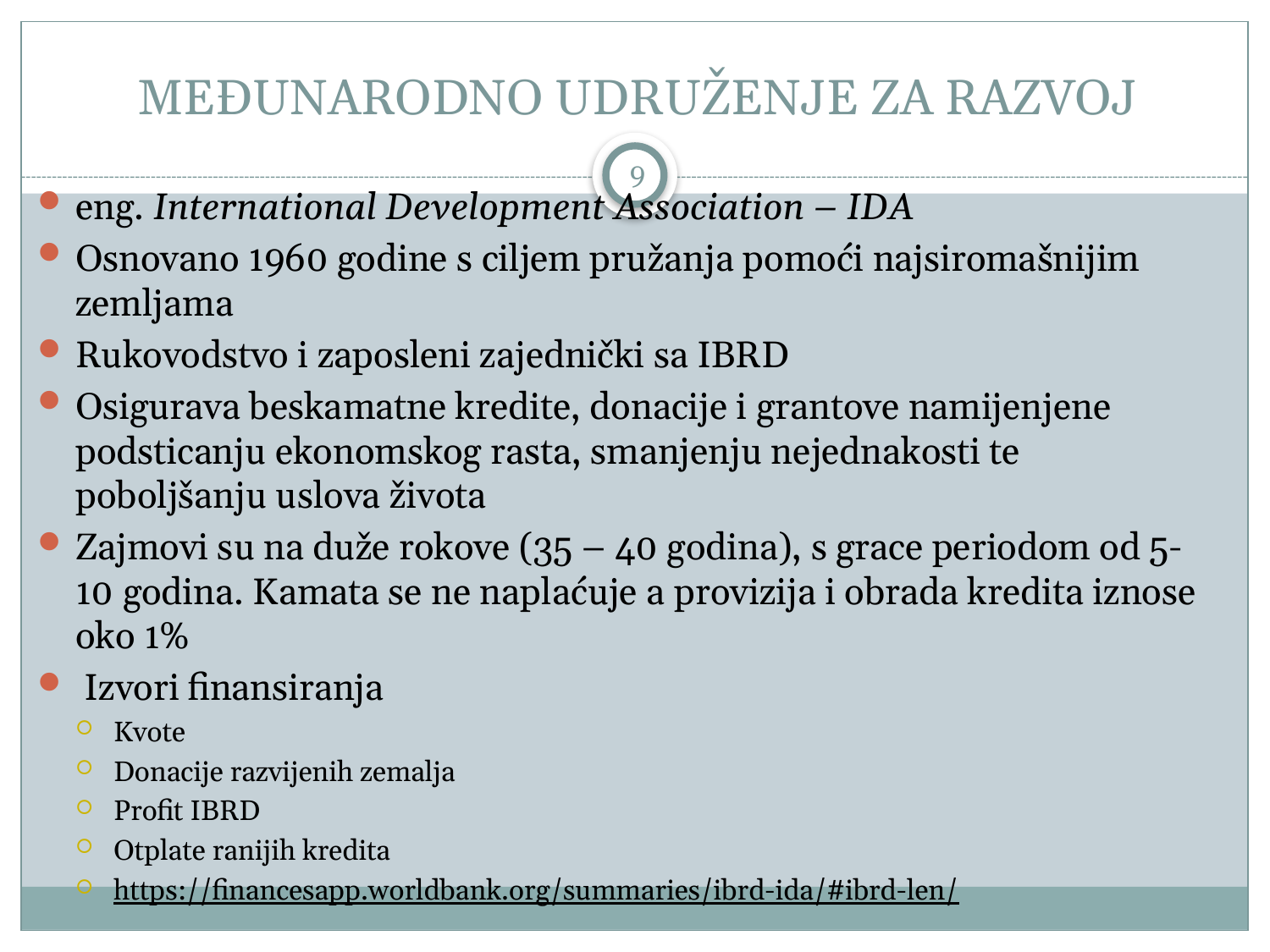

# Međunarodno udruženje za razvoj
9
eng. International Development Association – IDA
Osnovano 1960 godine s ciljem pružanja pomoći najsiromašnijim zemljama
Rukovodstvo i zaposleni zajednički sa IBRD
Osigurava beskamatne kredite, donacije i grantove namijenjene podsticanju ekonomskog rasta, smanjenju nejednakosti te poboljšanju uslova života
Zajmovi su na duže rokove (35 – 40 godina), s grace periodom od 5-10 godina. Kamata se ne naplaćuje a provizija i obrada kredita iznose oko 1%
 Izvori finansiranja
Kvote
Donacije razvijenih zemalja
Profit IBRD
Otplate ranijih kredita
https://financesapp.worldbank.org/summaries/ibrd-ida/#ibrd-len/